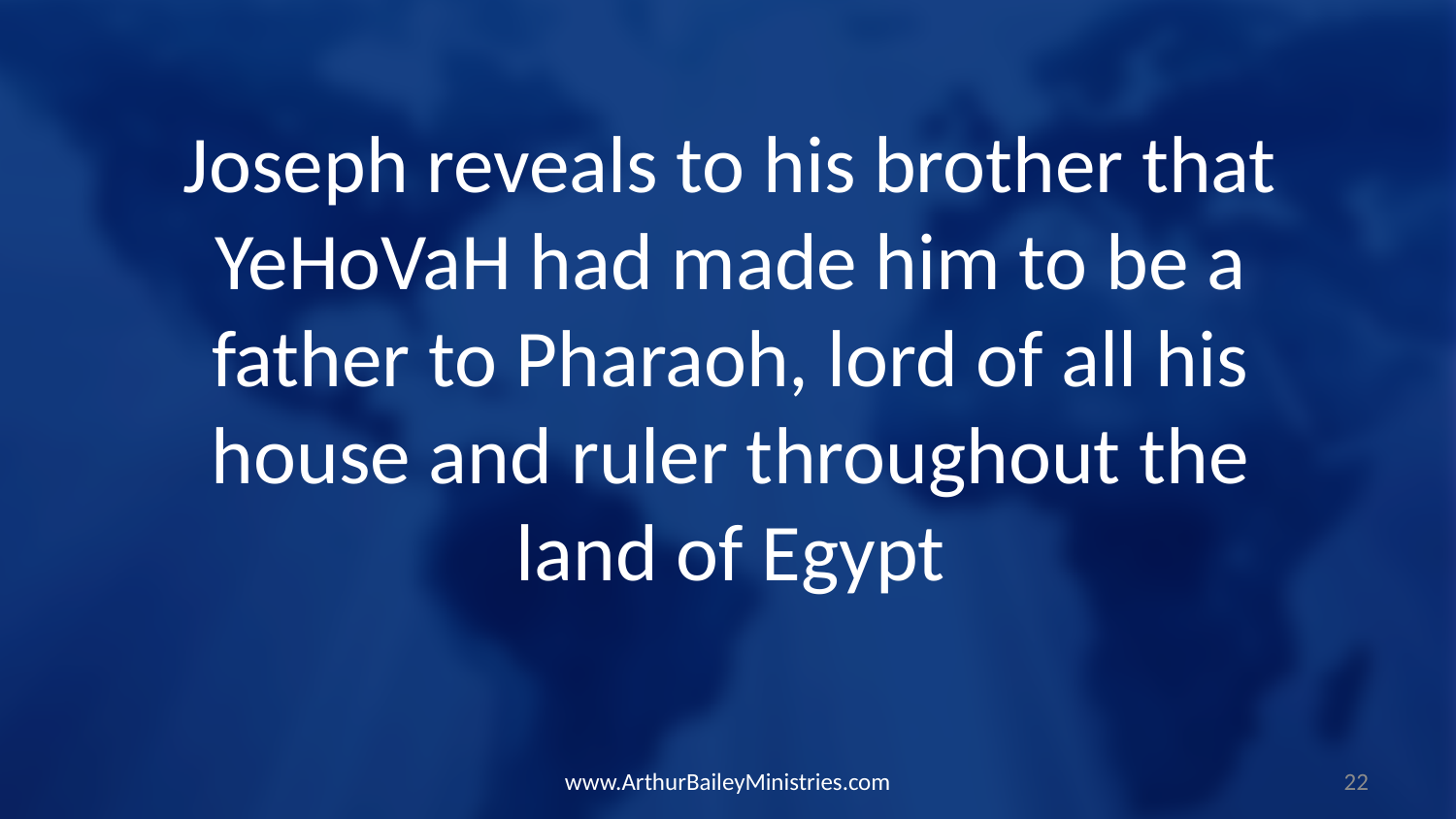

Joseph reveals to his brother that YeHoVaH had made him to be a father to Pharaoh, lord of all his house and ruler throughout the land of Egypt

www.ArthurBaileyMinistries.com
22